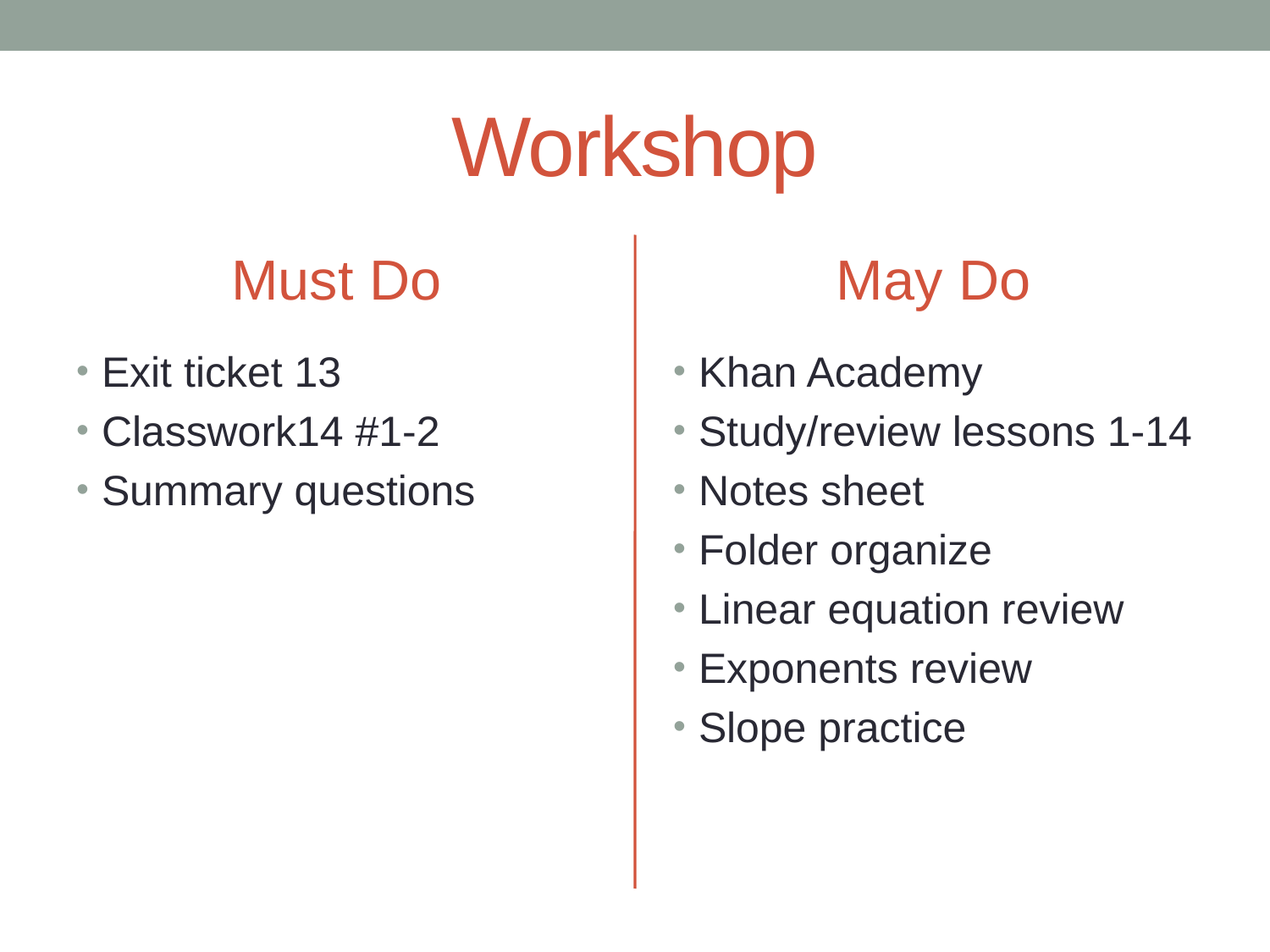

# Workshop
Must Do
May Do
Exit ticket 13
Classwork14 #1-2
Summary questions

Khan Academy
Study/review lessons 1-14
Notes sheet
Folder organize
Linear equation review
Exponents review
Slope practice